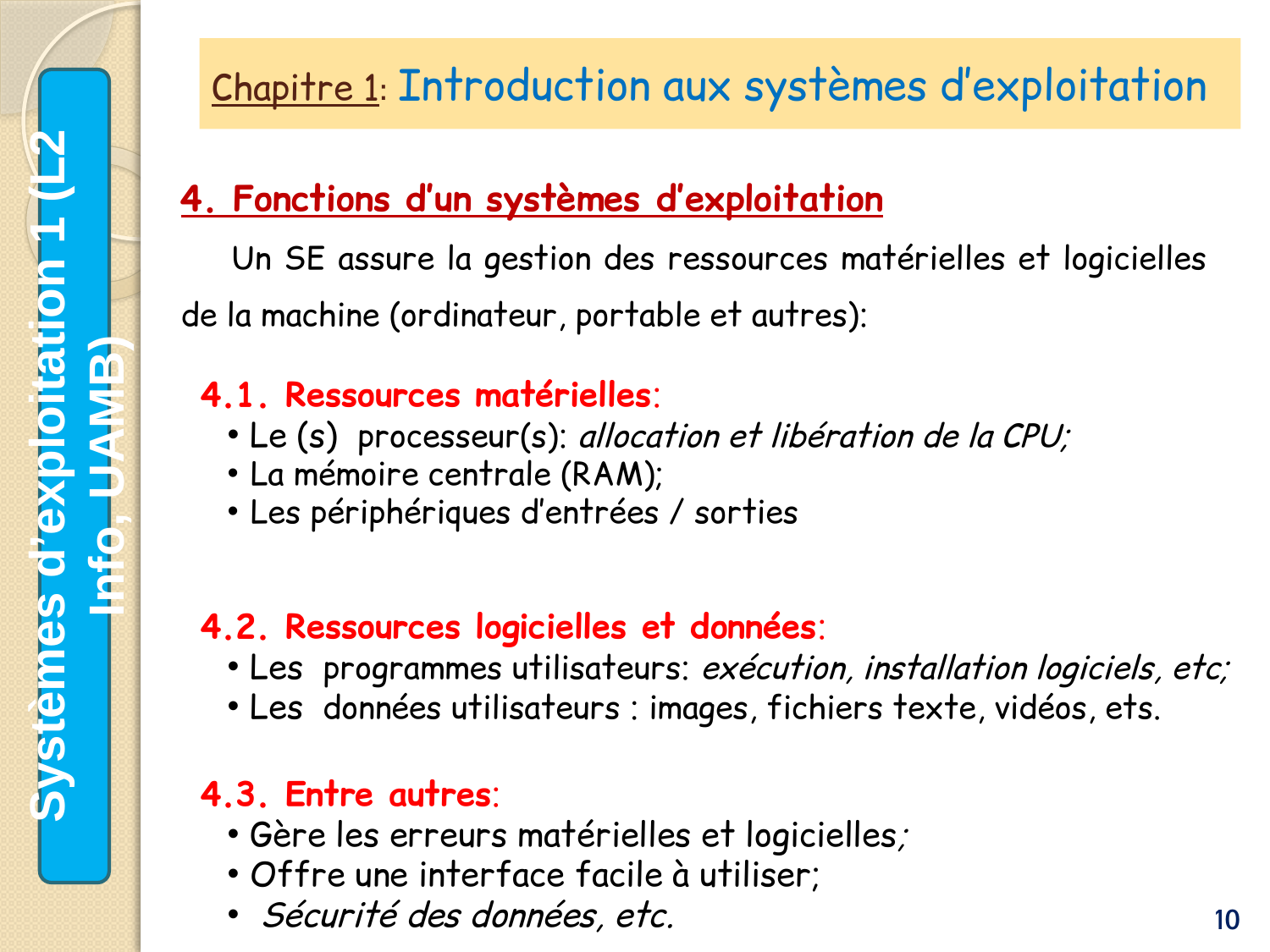

# Chapitre 1: Introduction aux systèmes d’exploitation
4. Fonctions d’un systèmes d’exploitation
Un SE assure la gestion des ressources matérielles et logicielles de la machine (ordinateur, portable et autres):
4.1. Ressources matérielles:
Le (s)  processeur(s): allocation et libération de la CPU;
La mémoire centrale (RAM);
Les périphériques d’entrées / sorties
Systèmes d’exploitation 1 (L2 Info, UAMB)
4.2. Ressources logicielles et données:
Les  programmes utilisateurs: exécution, installation logiciels, etc;
Les  données utilisateurs : images, fichiers texte, vidéos, ets.
4.3. Entre autres:
Gère les erreurs matérielles et logicielles;
Offre une interface facile à utiliser;
 Sécurité des données, etc.
10